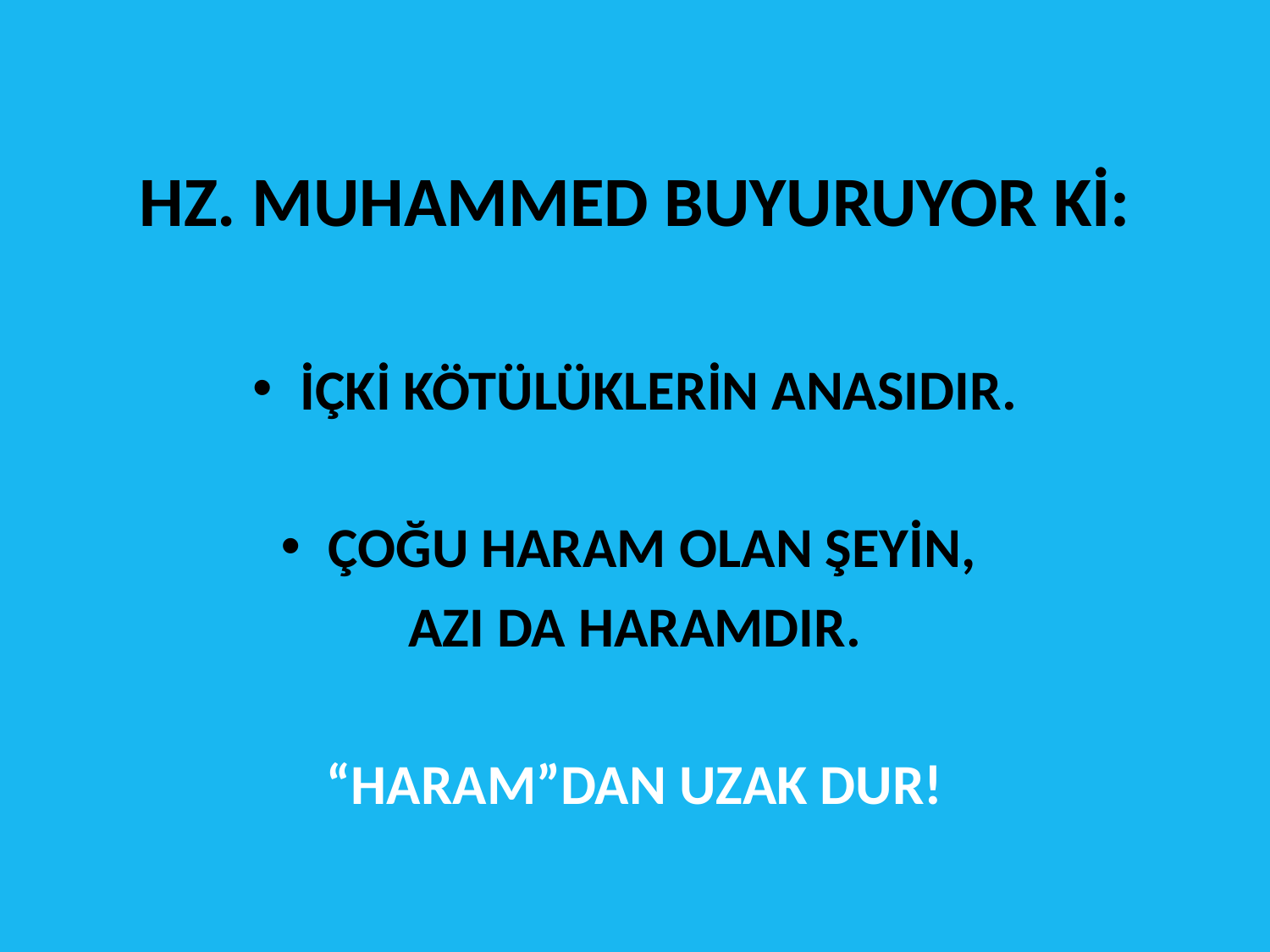

# HZ. MUHAMMED BUYURUYOR Kİ:
İÇKİ KÖTÜLÜKLERİN ANASIDIR.

ÇOĞU HARAM OLAN ŞEYİN,
AZI DA HARAMDIR.

“HARAM”DAN UZAK DUR!